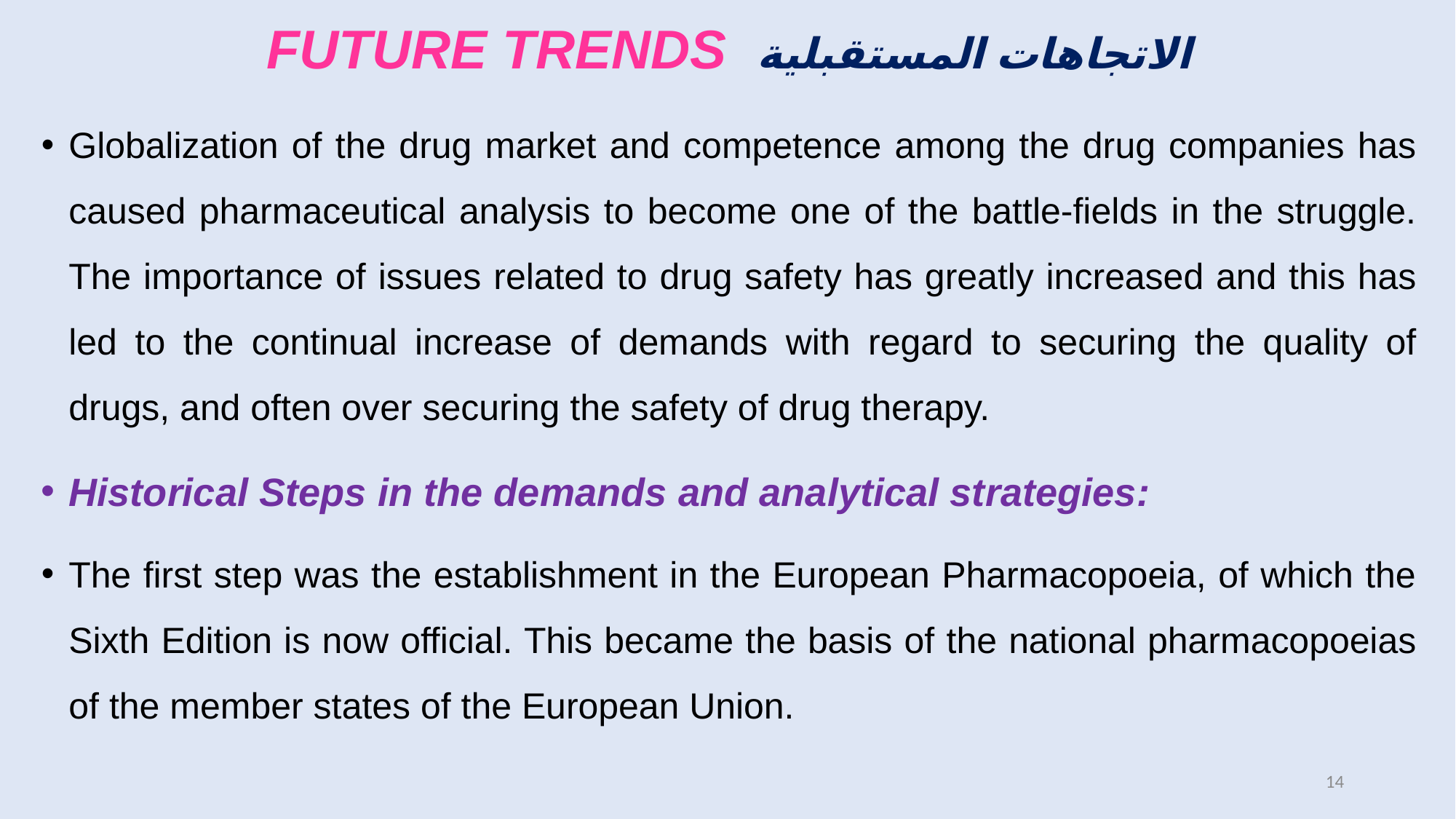

# FUTURE TRENDS  الاتجاهات المستقبلية
Globalization of the drug market and competence among the drug companies has caused pharmaceutical analysis to become one of the battle-fields in the struggle. The importance of issues related to drug safety has greatly increased and this has led to the continual increase of demands with regard to securing the quality of drugs, and often over securing the safety of drug therapy.
Historical Steps in the demands and analytical strategies:
The first step was the establishment in the European Pharmacopoeia, of which the Sixth Edition is now official. This became the basis of the national pharmacopoeias of the member states of the European Union.
14